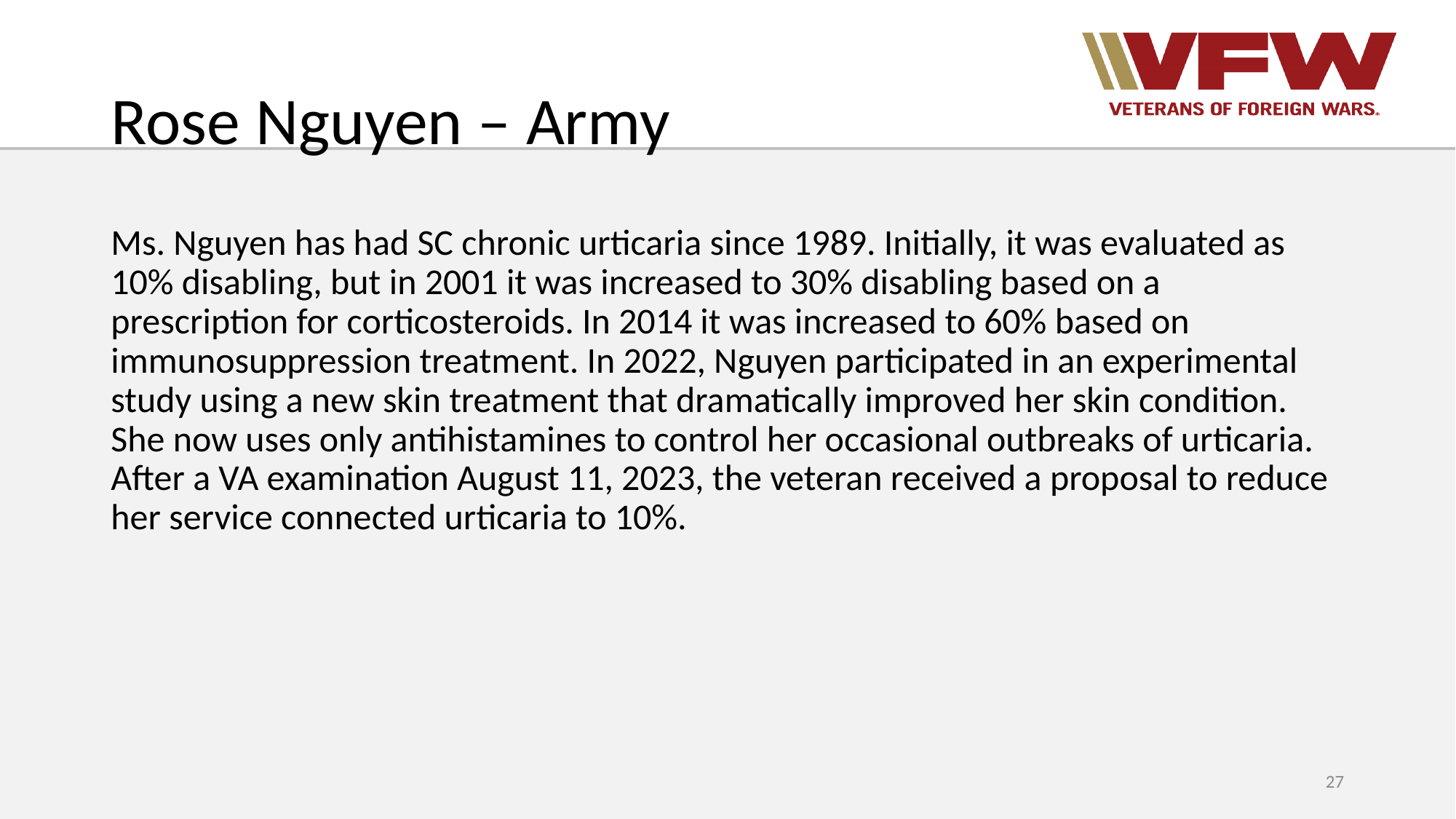

# Rose Nguyen – Army
Ms. Nguyen has had SC chronic urticaria since 1989. Initially, it was evaluated as 10% disabling, but in 2001 it was increased to 30% disabling based on a prescription for corticosteroids. In 2014 it was increased to 60% based on immunosuppression treatment. In 2022, Nguyen participated in an experimental study using a new skin treatment that dramatically improved her skin condition. She now uses only antihistamines to control her occasional outbreaks of urticaria. After a VA examination August 11, 2023, the veteran received a proposal to reduce her service connected urticaria to 10%.
27